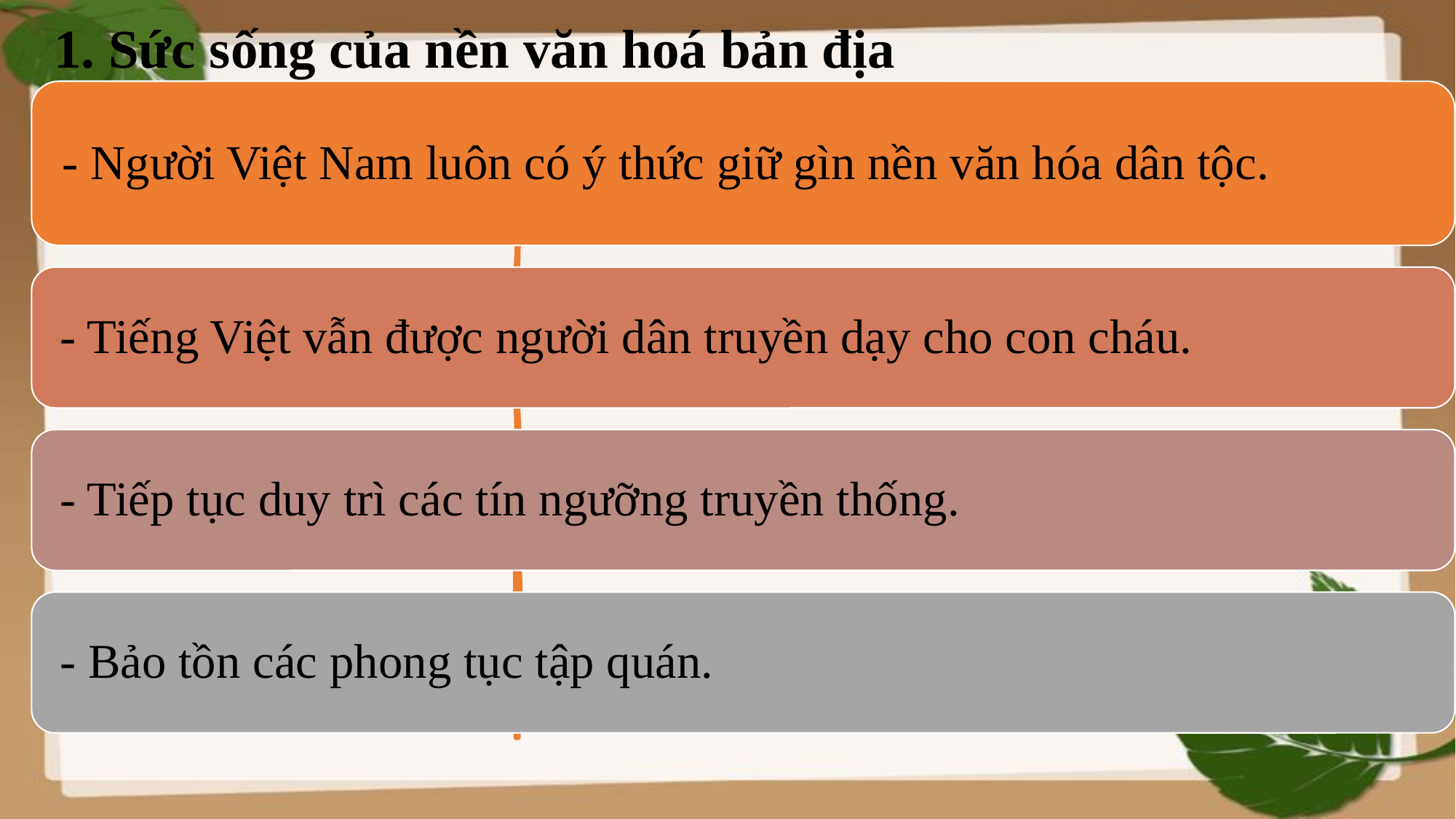

1. Sức sống của nền văn hoá bản địa

- Người Việt Nam luôn có ý thức giữ gìn nền văn hóa dân tộc.
- Tiếng Việt vẫn được người dân truyền dạy cho con cháu.
- Tiếp tục duy trì các tín ngưỡng truyền thống.
- Bảo tồn các phong tục tập quán.